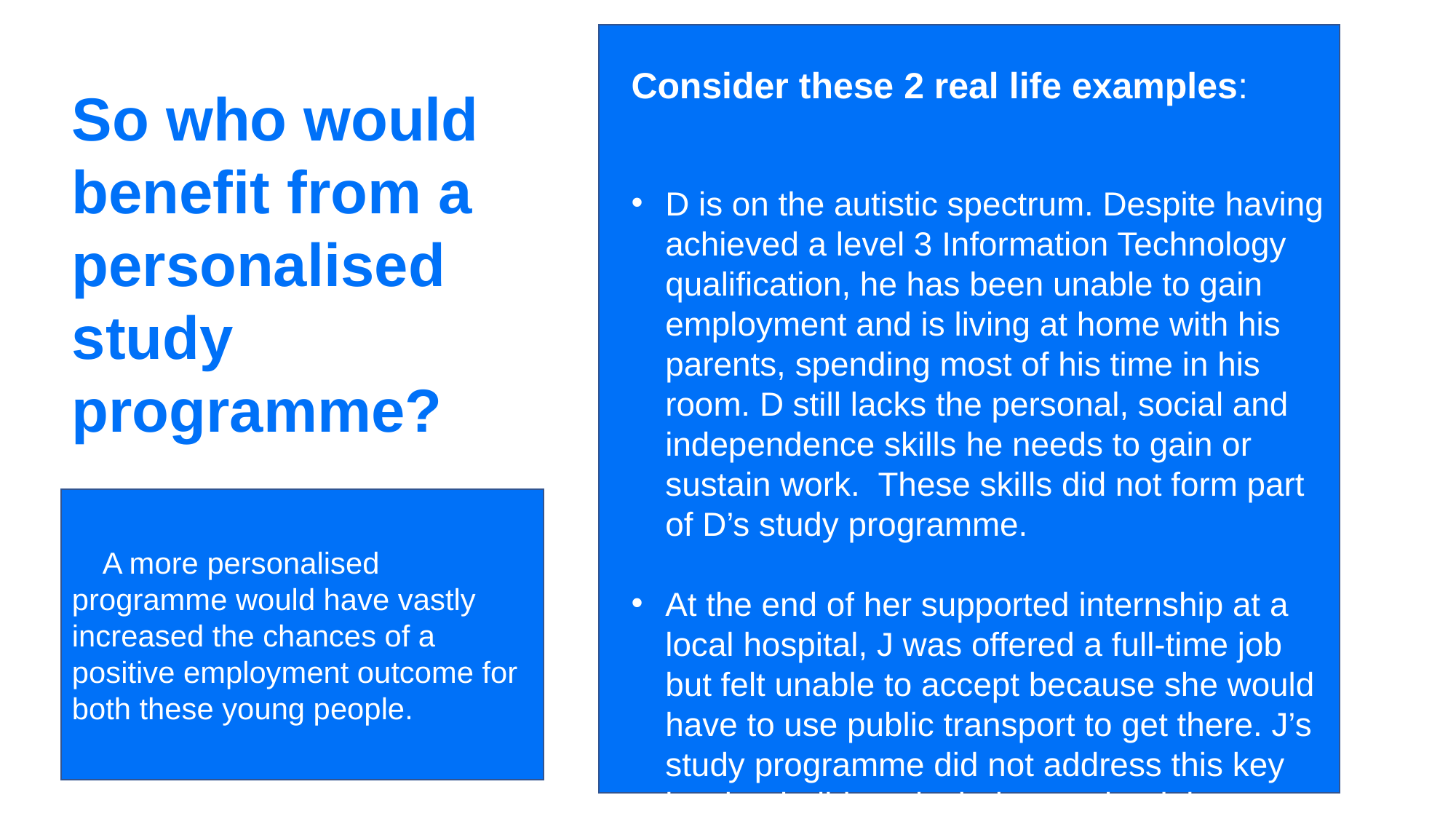

Consider these 2 real life examples:

D is on the autistic spectrum. Despite having achieved a level 3 Information Technology qualification, he has been unable to gain employment and is living at home with his parents, spending most of his time in his room. D still lacks the personal, social and independence skills he needs to gain or sustain work.  These skills did not form part of D’s study programme.

At the end of her supported internship at a local hospital, J was offered a full-time job but felt unable to accept because she would have to use public transport to get there. J’s study programme did not address this key barrier; it did not include travel training.

So who would benefit from a personalised study programme?
                                                                 A more personalised programme would have vastly increased the chances of a positive employment outcome for both these young people.